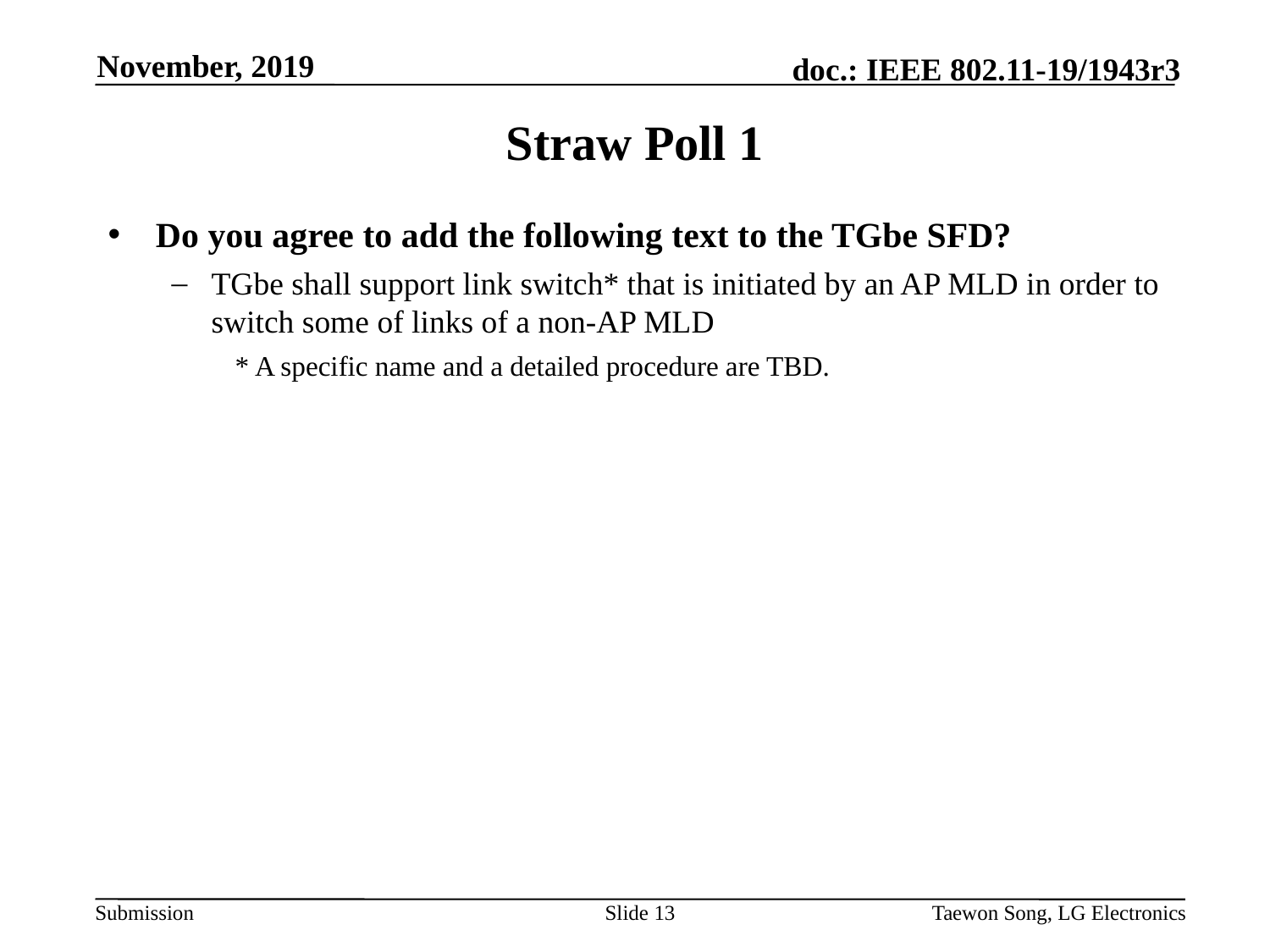

November, 2019
# Straw Poll 1
Do you agree to add the following text to the TGbe SFD?
TGbe shall support link switch* that is initiated by an AP MLD in order to switch some of links of a non-AP MLD
* A specific name and a detailed procedure are TBD.
Slide 13
Taewon Song, LG Electronics